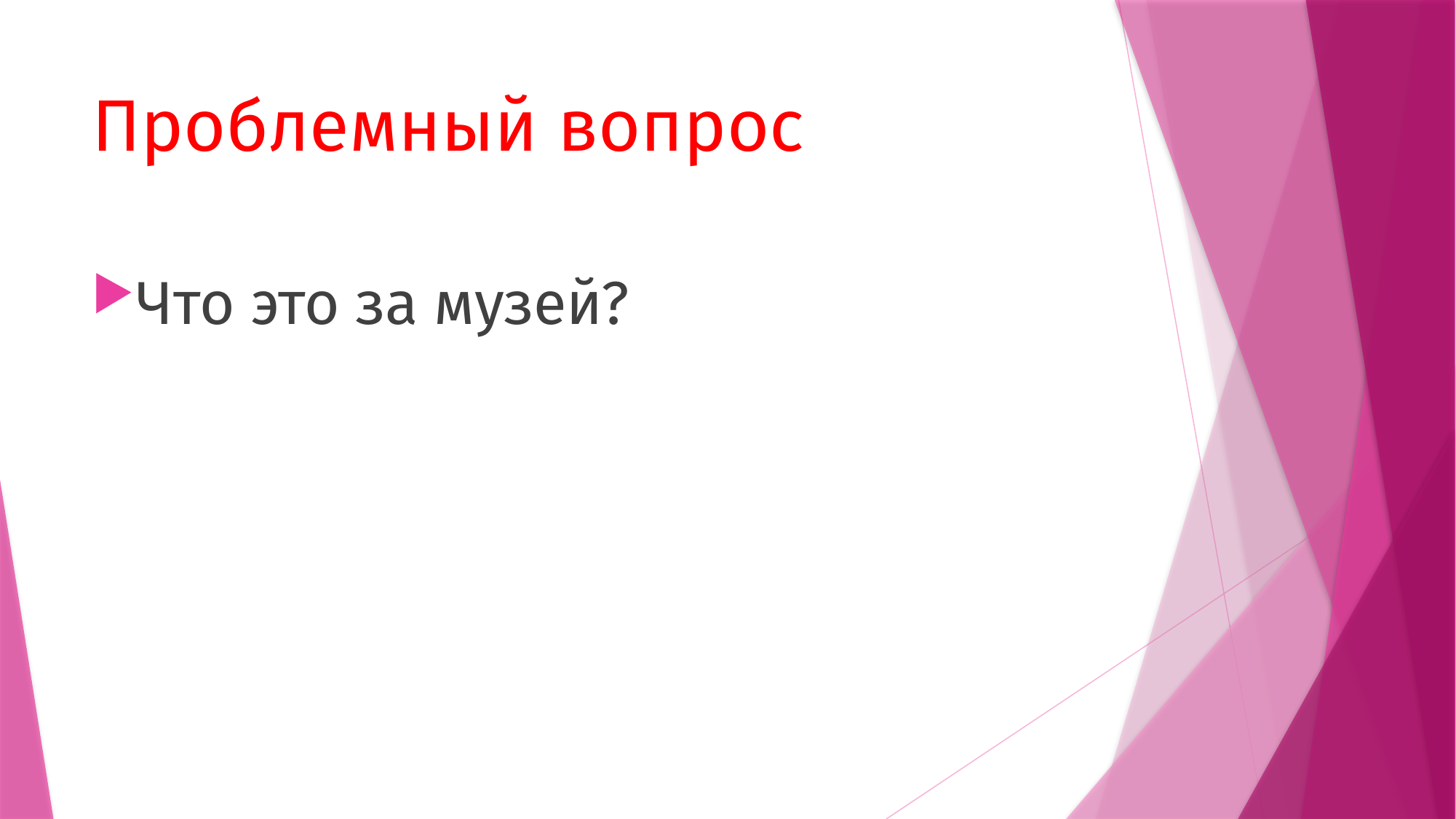

# Проблемный вопрос
Что это за музей?